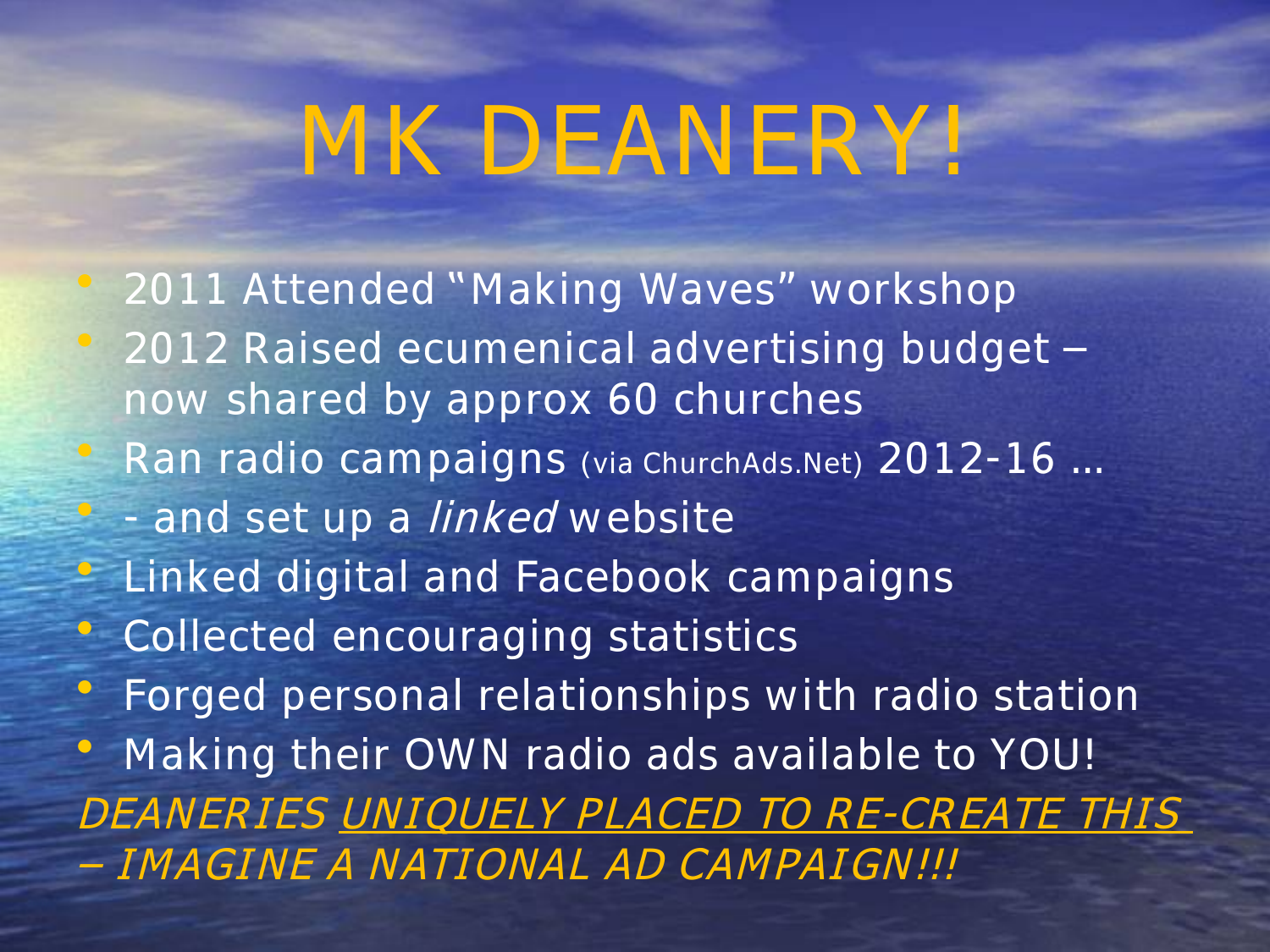

# MK DEANERY!

2011 Attended “Making Waves” workshop
2012 Raised ecumenical advertising budget – now shared by approx 60 churches
Ran radio campaigns (via ChurchAds.Net) 2012-16 …
- and set up a linked website
Linked digital and Facebook campaigns
Collected encouraging statistics
Forged personal relationships with radio station
Making their OWN radio ads available to YOU!
DEANERIES UNIQUELY PLACED TO RE-CREATE THIS  – IMAGINE A NATIONAL AD CAMPAIGN!!!